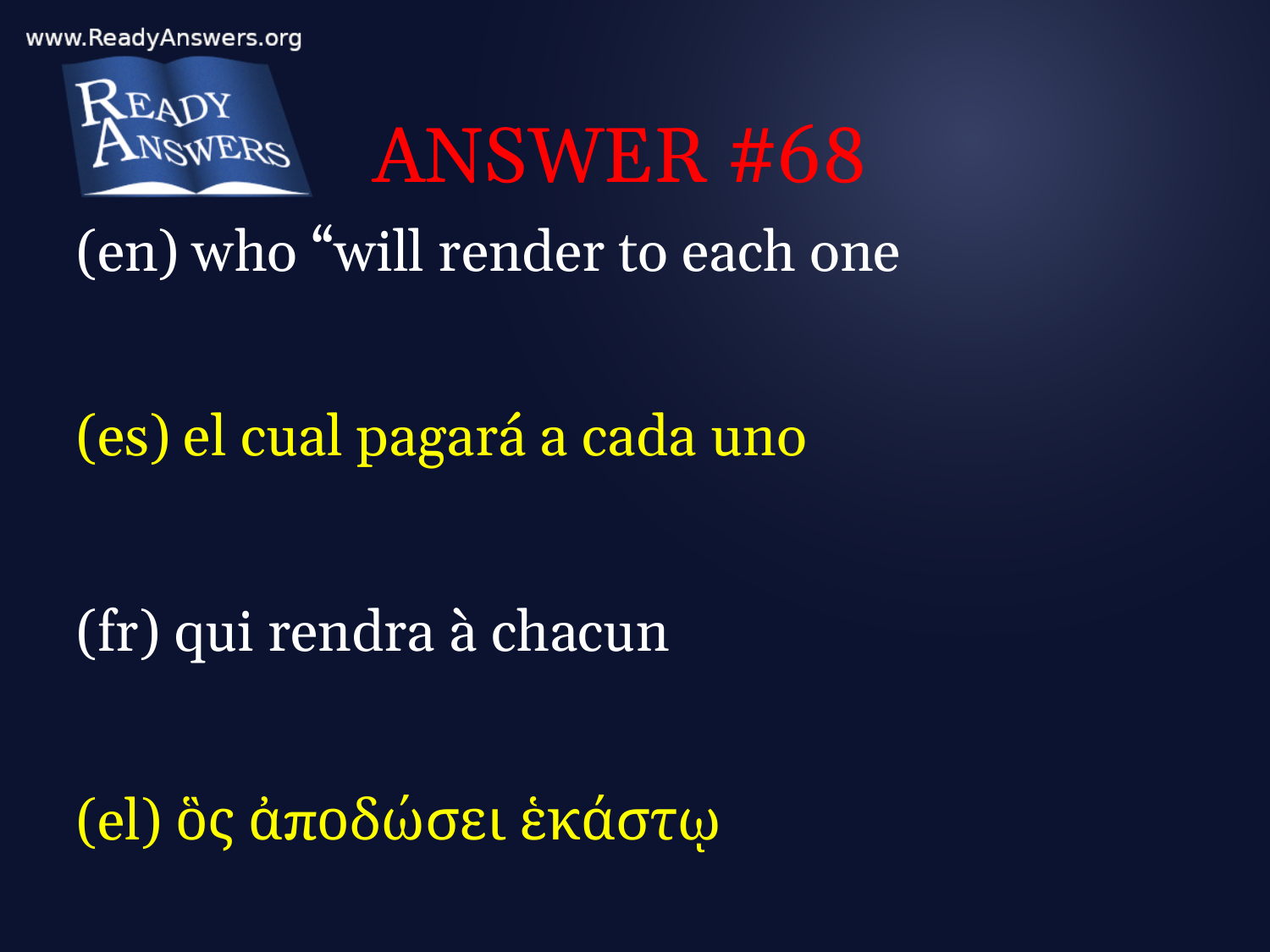

# ANSWER #68
(en) who “will render to each one
(es) el cual pagará a cada uno
(fr) qui rendra à chacun
(el) ὃς ἀποδώσει ἑκάστῳ